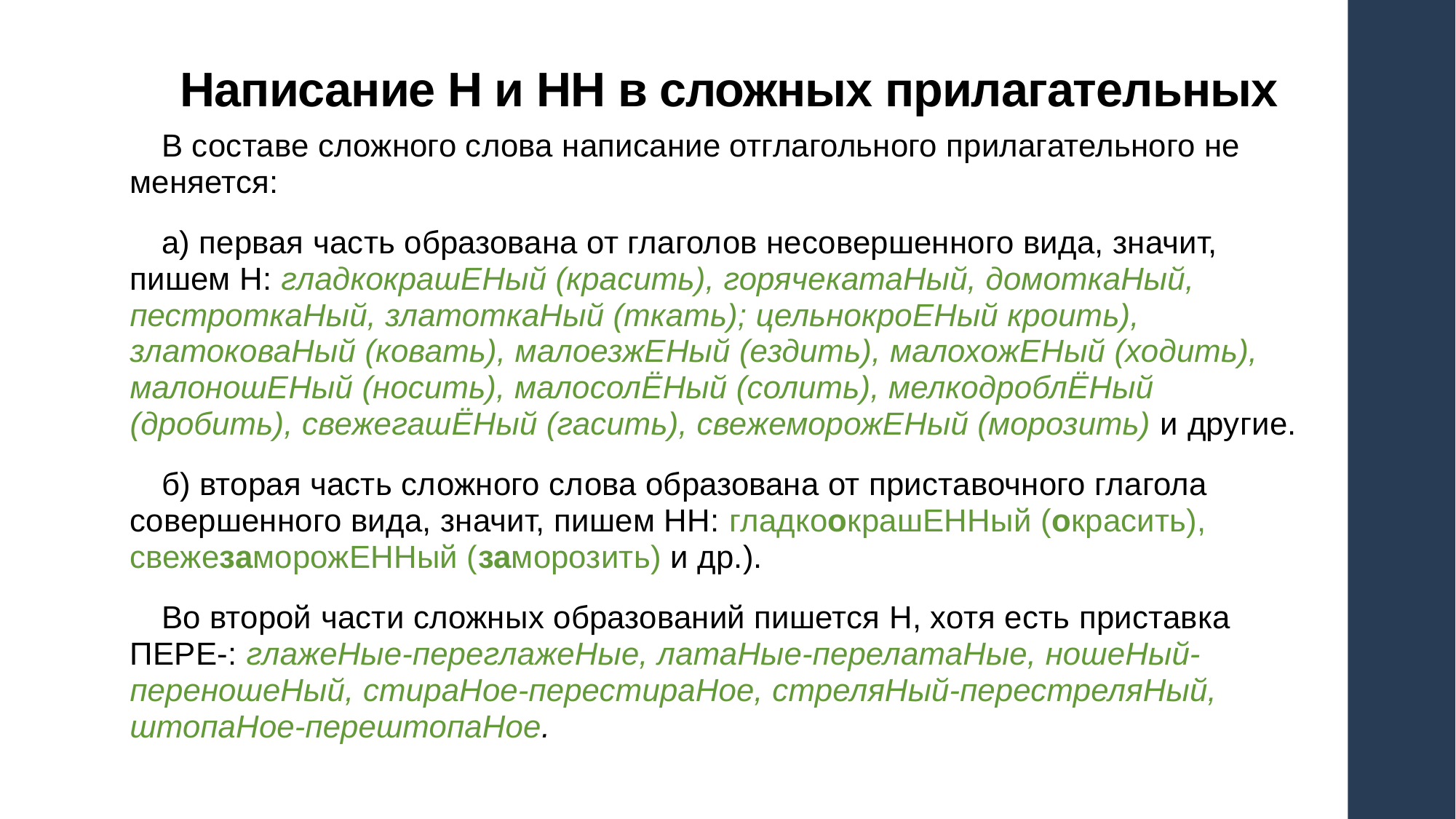

# Написание Н и НН в сложных прилагательных
В составе сложного слова написание отглагольного прилагательного не меняется:
а) первая часть образована от глаголов несовершенного вида, значит, пишем Н: гладкокрашЕНый (красить), горячекатаНый, домоткаНый, пестроткаНый, златоткаНый (ткать); цельнокроЕНый кроить), златоковаНый (ковать), малоезжЕНый (ездить), малохожЕНый (ходить), малоношЕНый (носить), малосолЁНый (солить), мелкодроблЁНый (дробить), свежегашЁНый (гасить), свежеморожЕНый (морозить) и другие.
б) вторая часть сложного слова образована от приставочного глагола совершенного вида, значит, пишем НН: гладкоокрашЕННый (окрасить), свежезаморожЕННый (заморозить) и др.).
Во второй части сложных образований пишется Н, хотя есть приставка ПЕРЕ-: глажеНые-переглажеНые, латаНые-перелатаНые, ношеНый-переношеНый, стираНое-перестираНое, стреляНый-перестреляНый, штопаНое-перештопаНое.